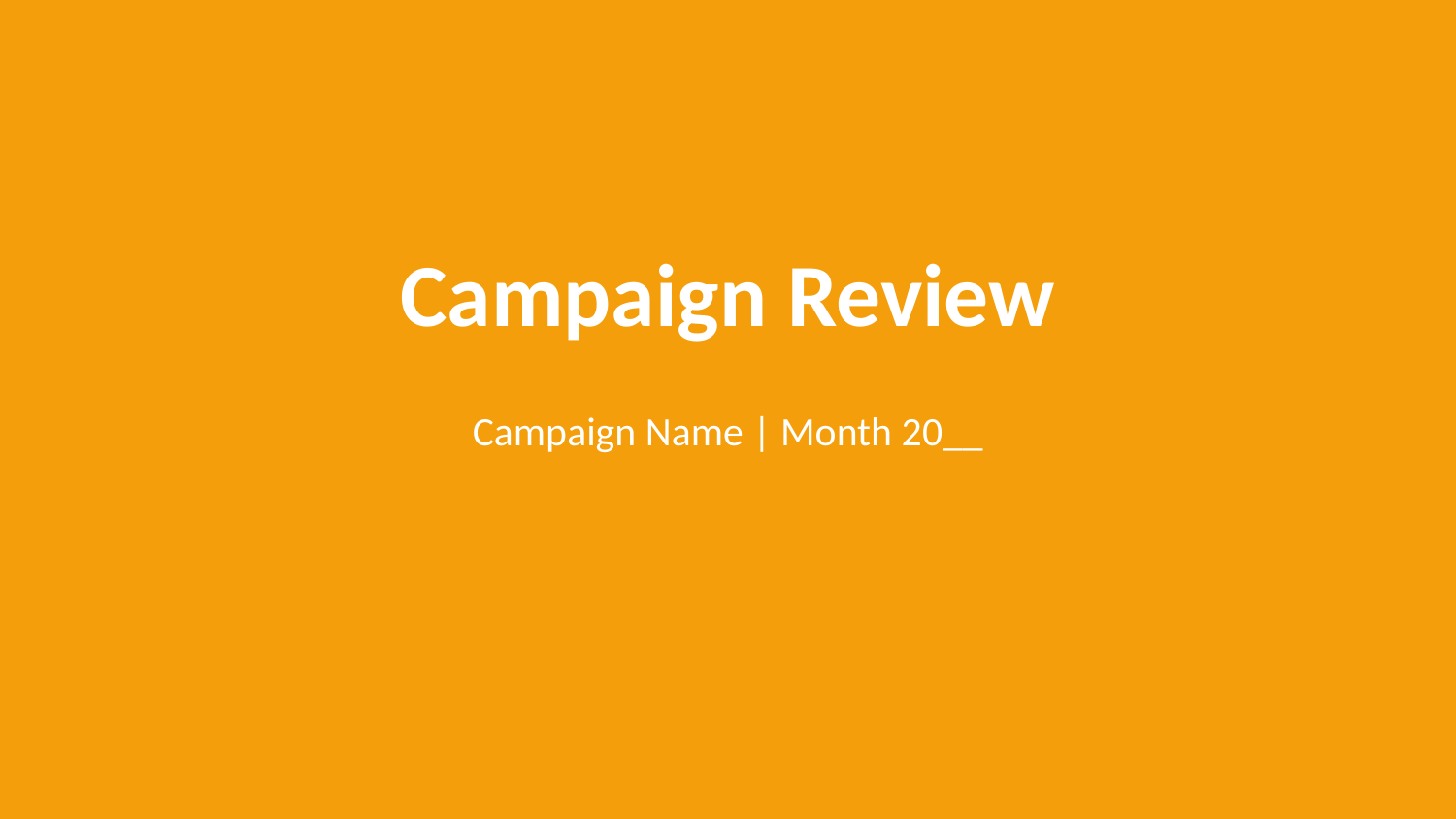

Campaign Review
Campaign Name | Month 20__